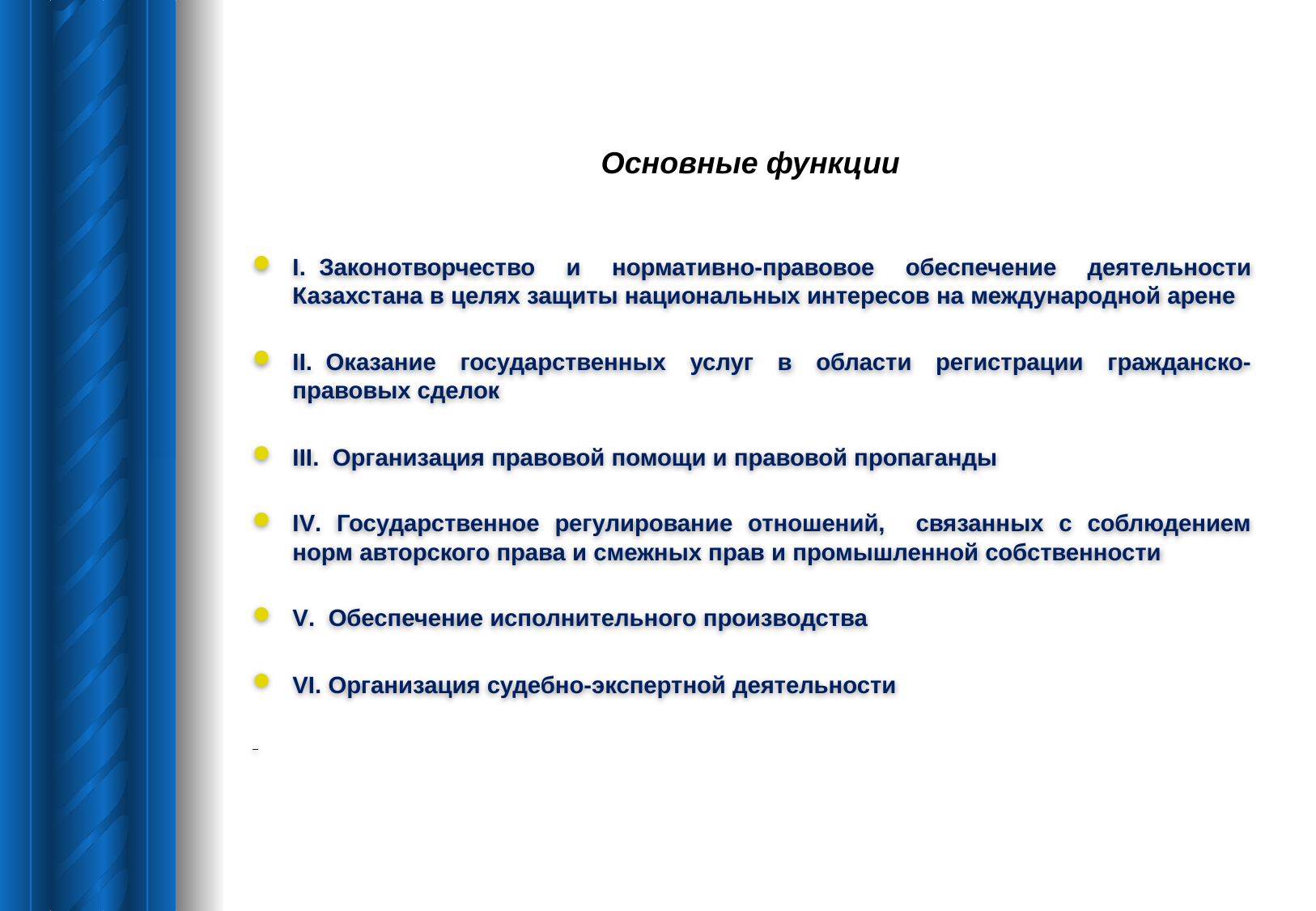

# Основные функции

I.  Законотворчество и нормативно-правовое обеспечение деятельности Казахстана в целях защиты национальных интересов на международной арене

II.  Оказание государственных услуг в области регистрации гражданско-правовых сделок

III.  Организация правовой помощи и правовой пропаганды

IV. Государственное регулирование отношений,  связанных с соблюдением норм авторского права и смежных прав и промышленной собственности

V.  Обеспечение исполнительного производства

VI. Организация судебно-экспертной деятельности